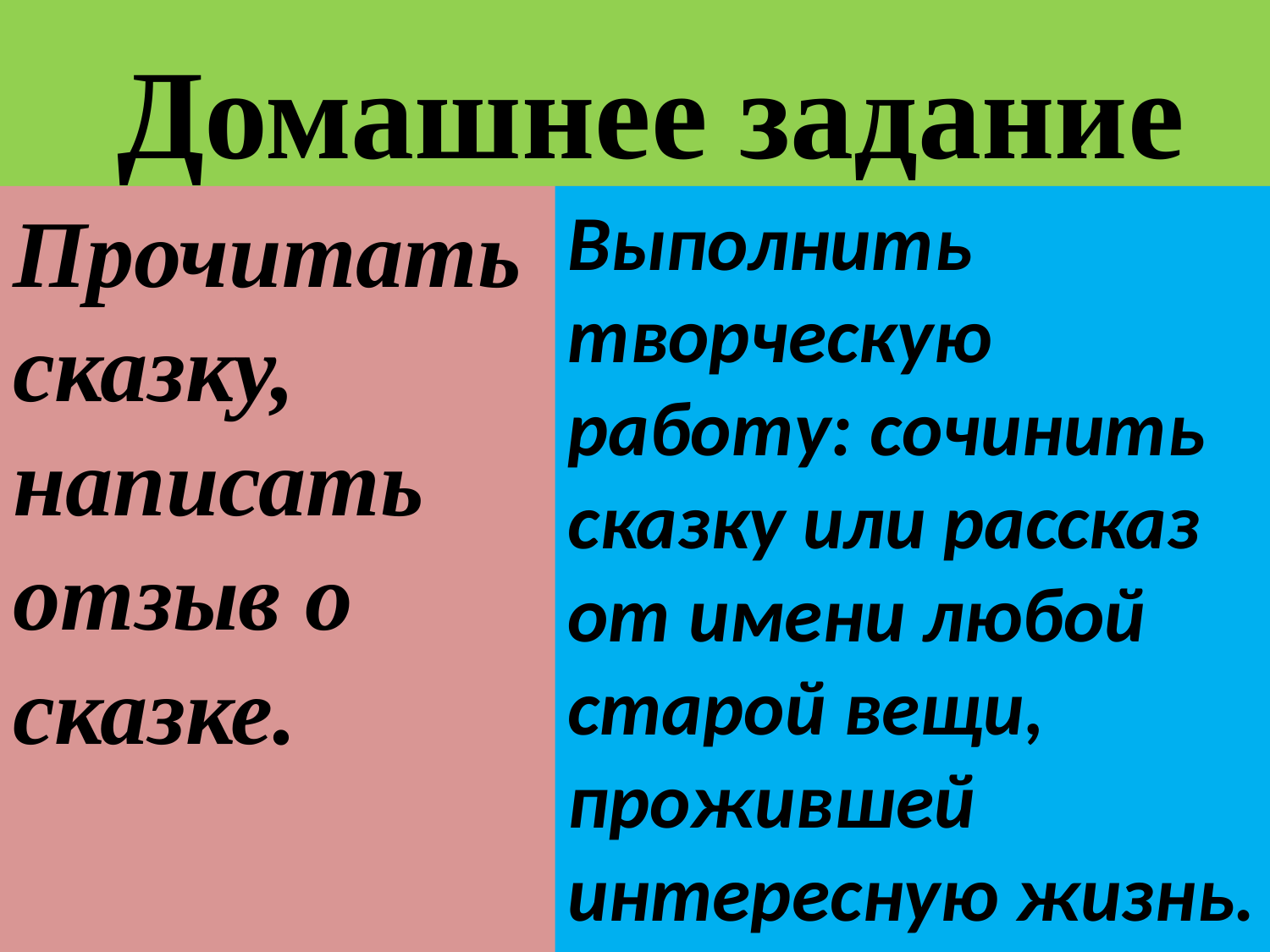

# Домашнее задание
Прочитать сказку, написать отзыв о сказке.
Выполнить творческую работу: сочинить сказку или рассказ от имени любой старой вещи, прожившей интересную жизнь.